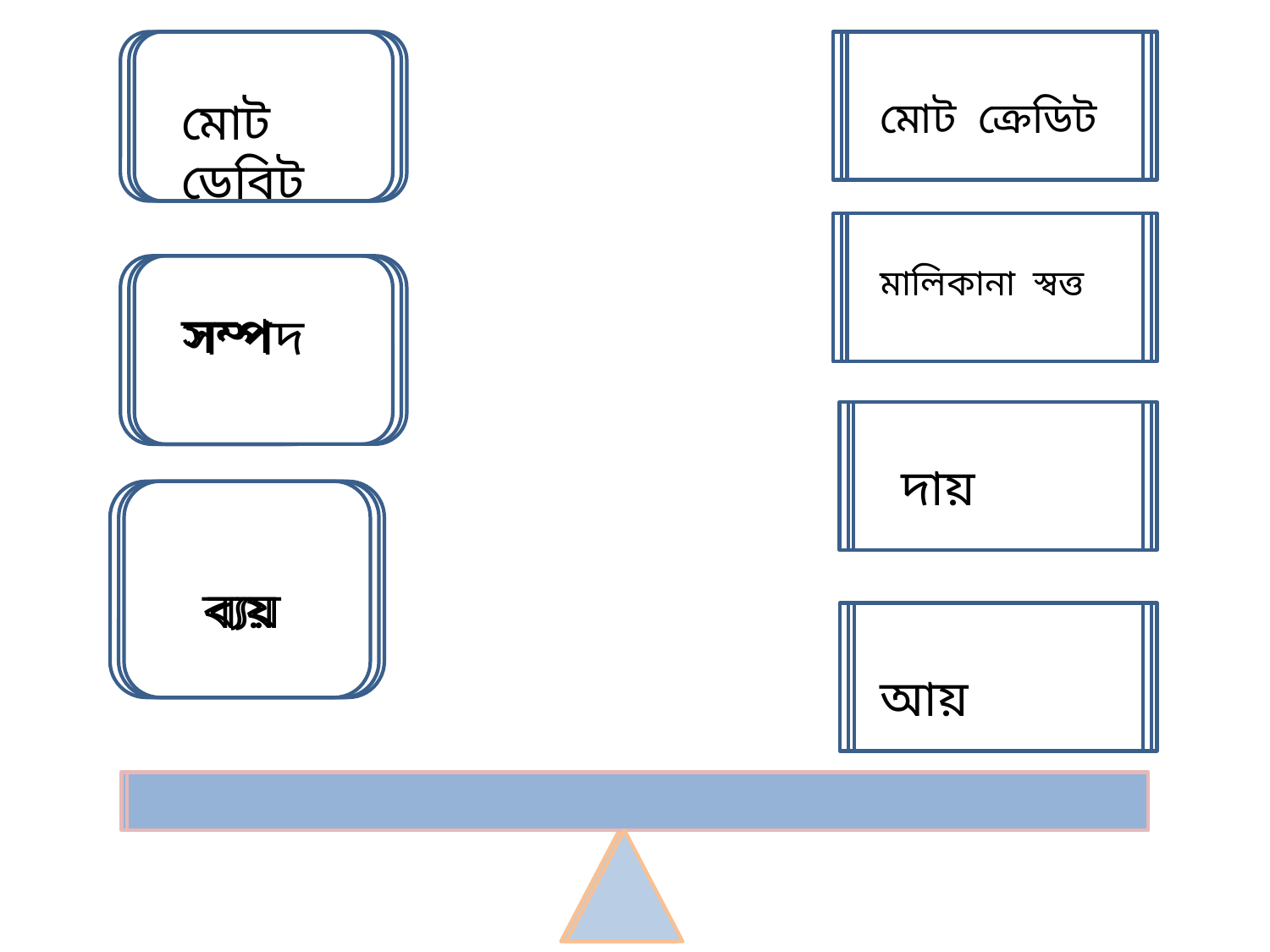

মোট  ডেবিট
মোট  ক্রেডিট

মালিকানা  স্বত্ত

সম্প
সম্পদ

দায়

ব্যয়
ব্যয়

আয়